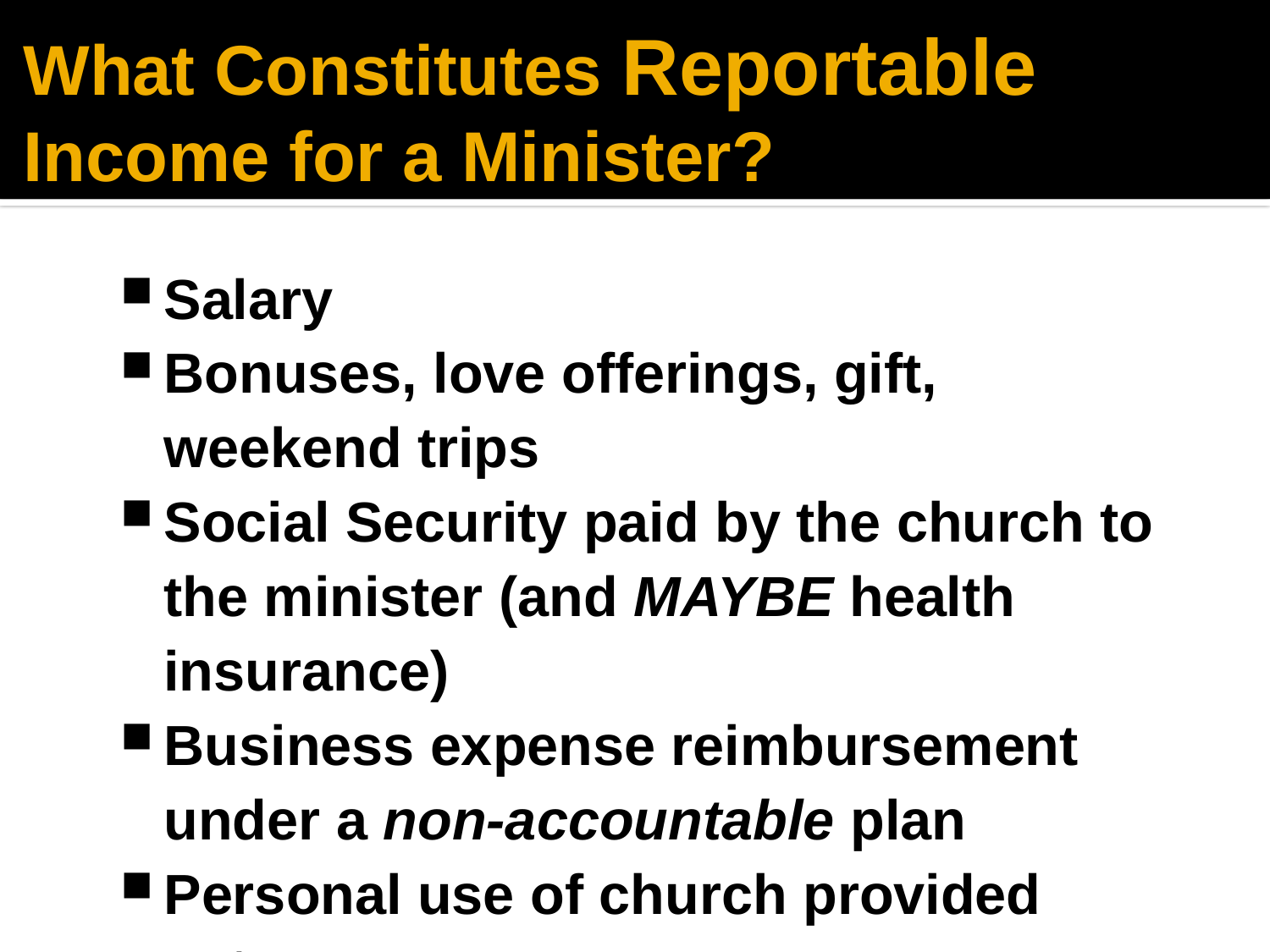

# What Constitutes Reportable Income for a Minister?
Salary
Bonuses, love offerings, gift, weekend trips
Social Security paid by the church to the minister (and MAYBE health insurance)
Business expense reimbursement under a non-accountable plan
Personal use of church provided auto